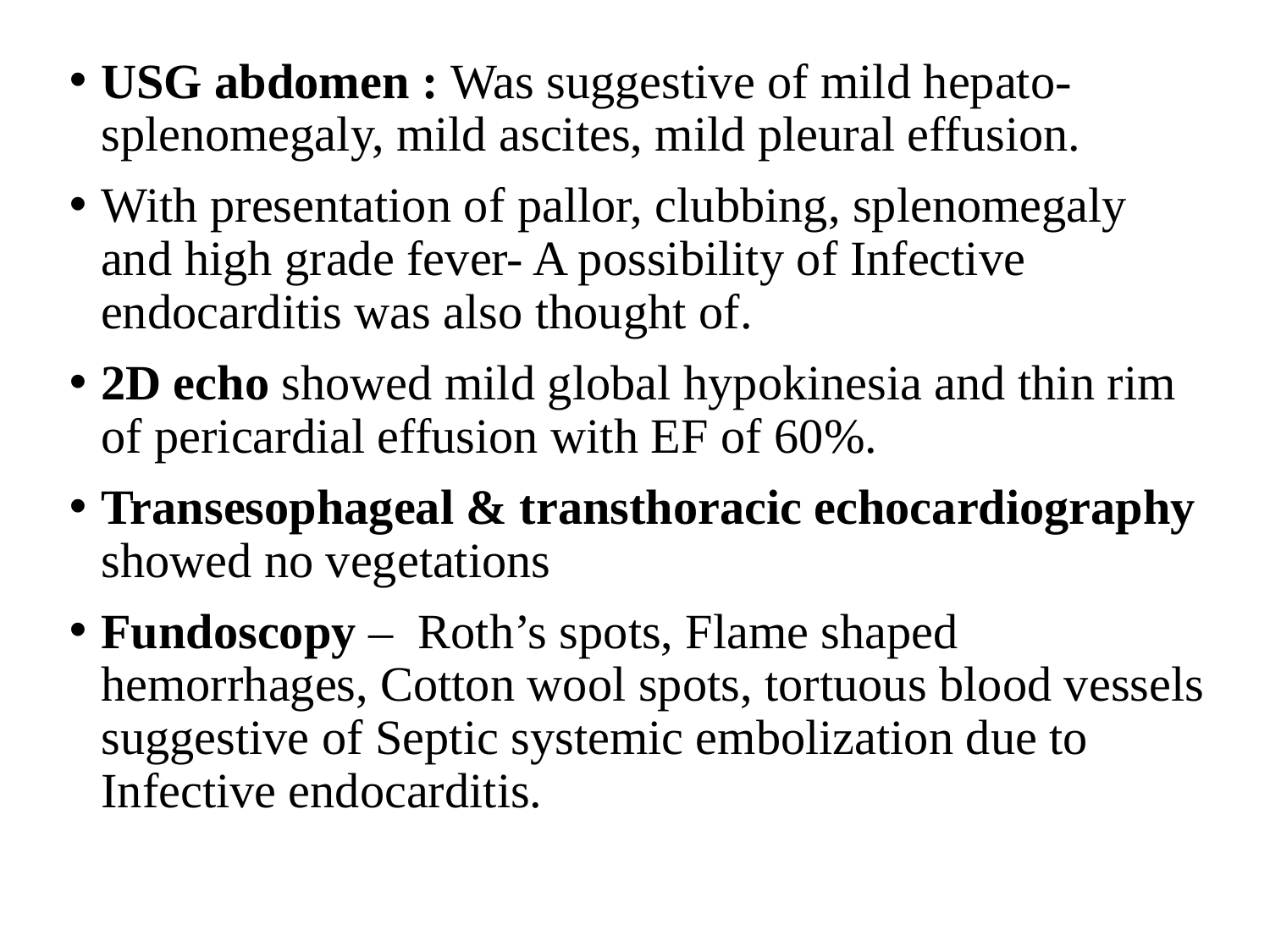

USG abdomen : Was suggestive of mild hepato-splenomegaly, mild ascites, mild pleural effusion.
With presentation of pallor, clubbing, splenomegaly and high grade fever- A possibility of Infective endocarditis was also thought of.
2D echo showed mild global hypokinesia and thin rim of pericardial effusion with EF of 60%.
Transesophageal & transthoracic echocardiography showed no vegetations
Fundoscopy –  Roth’s spots, Flame shaped hemorrhages, Cotton wool spots, tortuous blood vessels suggestive of Septic systemic embolization due to Infective endocarditis.